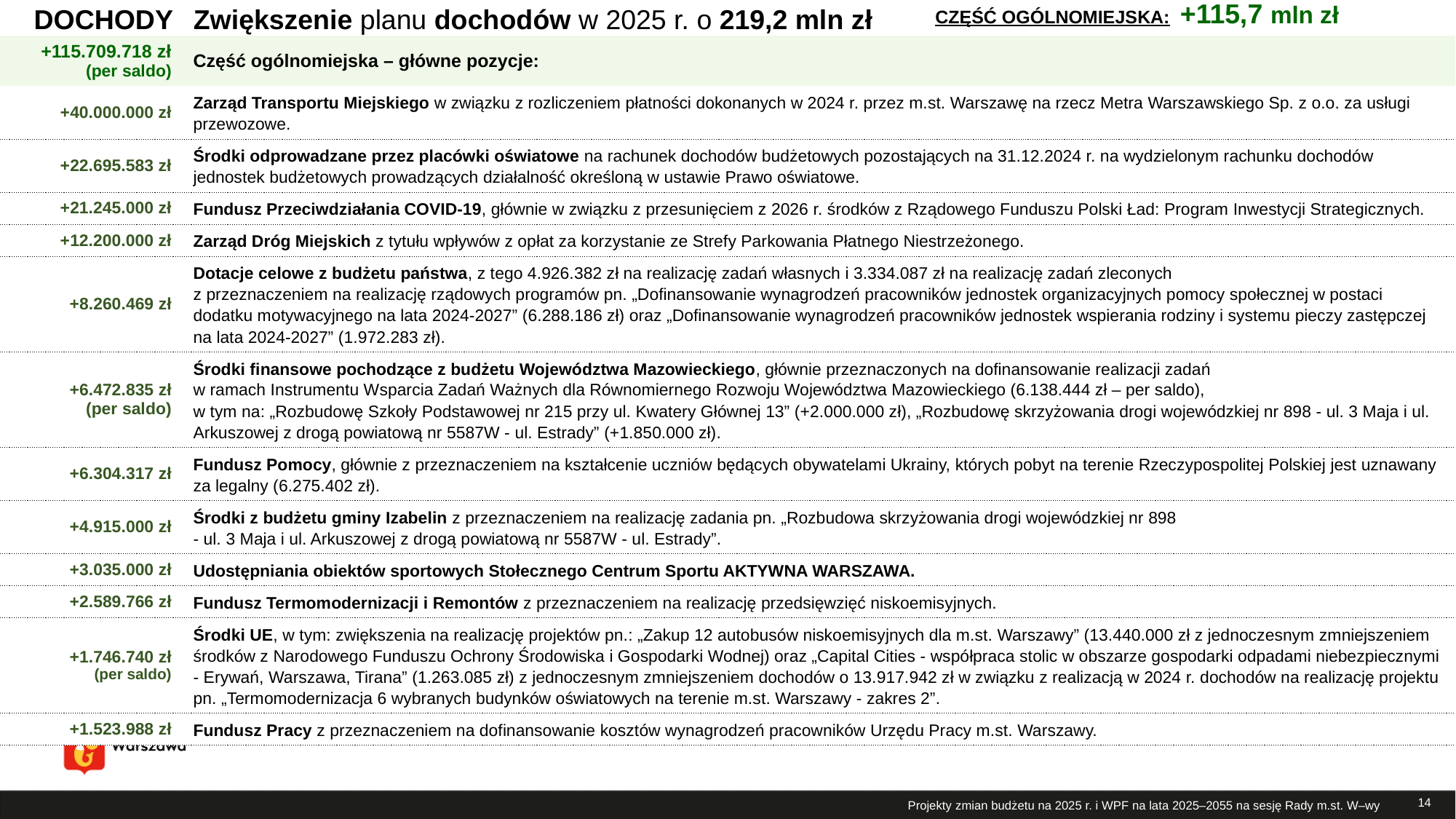

CZĘŚĆ OGÓLNOMIEJSKA:  +115,7 mln zł
DOCHODY
# Zwiększenie planu dochodów w 2025 r. o 219,2 mln zł
| +115.709.718 zł (per saldo) | Część ogólnomiejska – główne pozycje: |
| --- | --- |
| +40.000.000 zł | Zarząd Transportu Miejskiego w związku z rozliczeniem płatności dokonanych w 2024 r. przez m.st. Warszawę na rzecz Metra Warszawskiego Sp. z o.o. za usługi przewozowe. |
| +22.695.583 zł | Środki odprowadzane przez placówki oświatowe na rachunek dochodów budżetowych pozostających na 31.12.2024 r. na wydzielonym rachunku dochodów jednostek budżetowych prowadzących działalność określoną w ustawie Prawo oświatowe. |
| +21.245.000 zł | Fundusz Przeciwdziałania COVID-19, głównie w związku z przesunięciem z 2026 r. środków z Rządowego Funduszu Polski Ład: Program Inwestycji Strategicznych. |
| +12.200.000 zł | Zarząd Dróg Miejskich z tytułu wpływów z opłat za korzystanie ze Strefy Parkowania Płatnego Niestrzeżonego. |
| +8.260.469 zł | Dotacje celowe z budżetu państwa, z tego 4.926.382 zł na realizację zadań własnych i 3.334.087 zł na realizację zadań zleconych z przeznaczeniem na realizację rządowych programów pn. „Dofinansowanie wynagrodzeń pracowników jednostek organizacyjnych pomocy społecznej w postaci dodatku motywacyjnego na lata 2024-2027” (6.288.186 zł) oraz „Dofinansowanie wynagrodzeń pracowników jednostek wspierania rodziny i systemu pieczy zastępczej na lata 2024-2027” (1.972.283 zł). |
| +6.472.835 zł (per saldo) | Środki finansowe pochodzące z budżetu Województwa Mazowieckiego, głównie przeznaczonych na dofinansowanie realizacji zadań w ramach Instrumentu Wsparcia Zadań Ważnych dla Równomiernego Rozwoju Województwa Mazowieckiego (6.138.444 zł – per saldo), w tym na: „Rozbudowę Szkoły Podstawowej nr 215 przy ul. Kwatery Głównej 13” (+2.000.000 zł), „Rozbudowę skrzyżowania drogi wojewódzkiej nr 898 - ul. 3 Maja i ul. Arkuszowej z drogą powiatową nr 5587W - ul. Estrady” (+1.850.000 zł). |
| +6.304.317 zł | Fundusz Pomocy, głównie z przeznaczeniem na kształcenie uczniów będących obywatelami Ukrainy, których pobyt na terenie Rzeczypospolitej Polskiej jest uznawany za legalny (6.275.402 zł). |
| +4.915.000 zł | Środki z budżetu gminy Izabelin z przeznaczeniem na realizację zadania pn. „Rozbudowa skrzyżowania drogi wojewódzkiej nr 898 - ul. 3 Maja i ul. Arkuszowej z drogą powiatową nr 5587W - ul. Estrady”. |
| +3.035.000 zł | Udostępniania obiektów sportowych Stołecznego Centrum Sportu AKTYWNA WARSZAWA. |
| +2.589.766 zł | Fundusz Termomodernizacji i Remontów z przeznaczeniem na realizację przedsięwzięć niskoemisyjnych. |
| +1.746.740 zł (per saldo) | Środki UE, w tym: zwiększenia na realizację projektów pn.: „Zakup 12 autobusów niskoemisyjnych dla m.st. Warszawy” (13.440.000 zł z jednoczesnym zmniejszeniem środków z Narodowego Funduszu Ochrony Środowiska i Gospodarki Wodnej) oraz „Capital Cities - współpraca stolic w obszarze gospodarki odpadami niebezpiecznymi - Erywań, Warszawa, Tirana” (1.263.085 zł) z jednoczesnym zmniejszeniem dochodów o 13.917.942 zł w związku z realizacją w 2024 r. dochodów na realizację projektu pn. „Termomodernizacja 6 wybranych budynków oświatowych na terenie m.st. Warszawy - zakres 2”. |
| +1.523.988 zł | Fundusz Pracy z przeznaczeniem na dofinansowanie kosztów wynagrodzeń pracowników Urzędu Pracy m.st. Warszawy. |
14
Projekty zmian budżetu na 2025 r. i WPF na lata 2025–2055 na sesję Rady m.st. W–wy